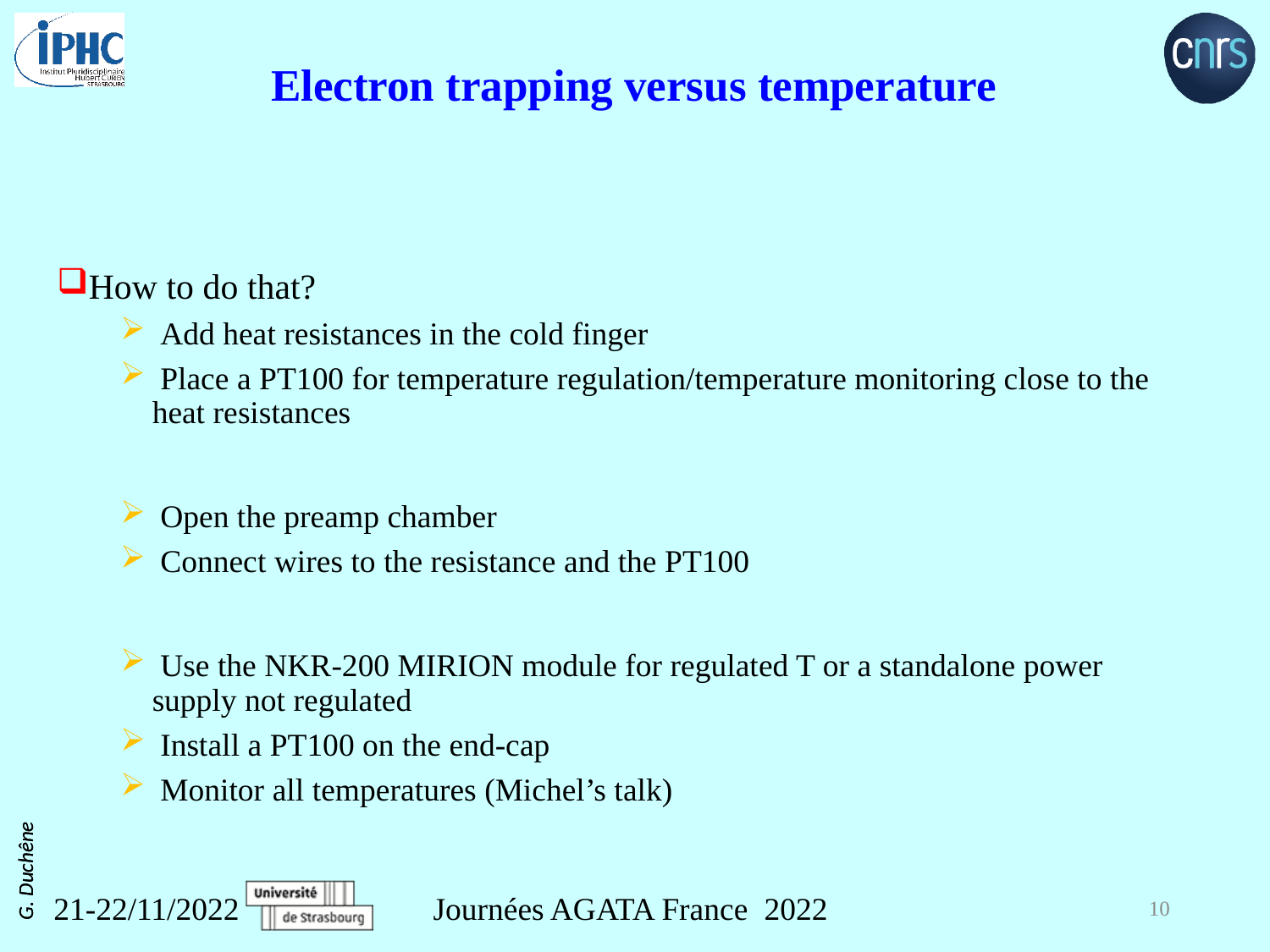

# Electron trapping versus temperature

How to do that?
 Add heat resistances in the cold finger
 Place a PT100 for temperature regulation/temperature monitoring close to the heat resistances

 Open the preamp chamber
 Connect wires to the resistance and the PT100

 Use the NKR-200 MIRION module for regulated T or a standalone power supply not regulated
 Install a PT100 on the end-cap
 Monitor all temperatures (Michel’s talk)
21-22/11/2022
Journées AGATA France  2022
10